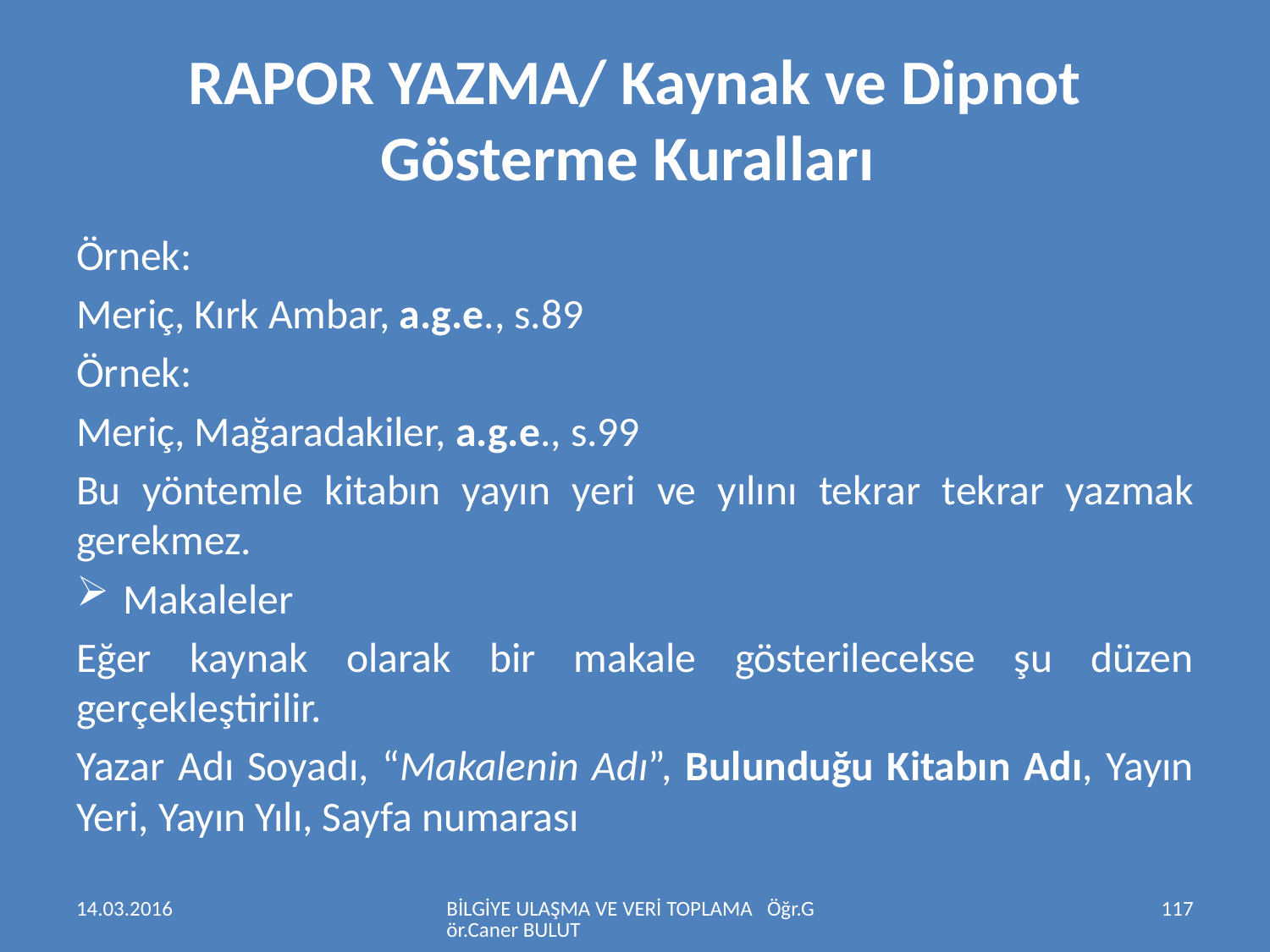

# RAPOR YAZMA/ Kaynak ve Dipnot Gösterme Kuralları
Örnek:
Meriç, Kırk Ambar, a.g.e., s.89
Örnek:
Meriç, Mağaradakiler, a.g.e., s.99
Bu yöntemle kitabın yayın yeri ve yılını tekrar tekrar yazmak gerekmez.
Makaleler
Eğer kaynak olarak bir makale gösterilecekse şu düzen gerçekleştirilir.
Yazar Adı Soyadı, “Makalenin Adı”, Bulunduğu Kitabın Adı, Yayın Yeri, Yayın Yılı, Sayfa numarası

14.03.2016
BİLGİYE ULAŞMA VE VERİ TOPLAMA   Öğr.Gör.Caner BULUT
117